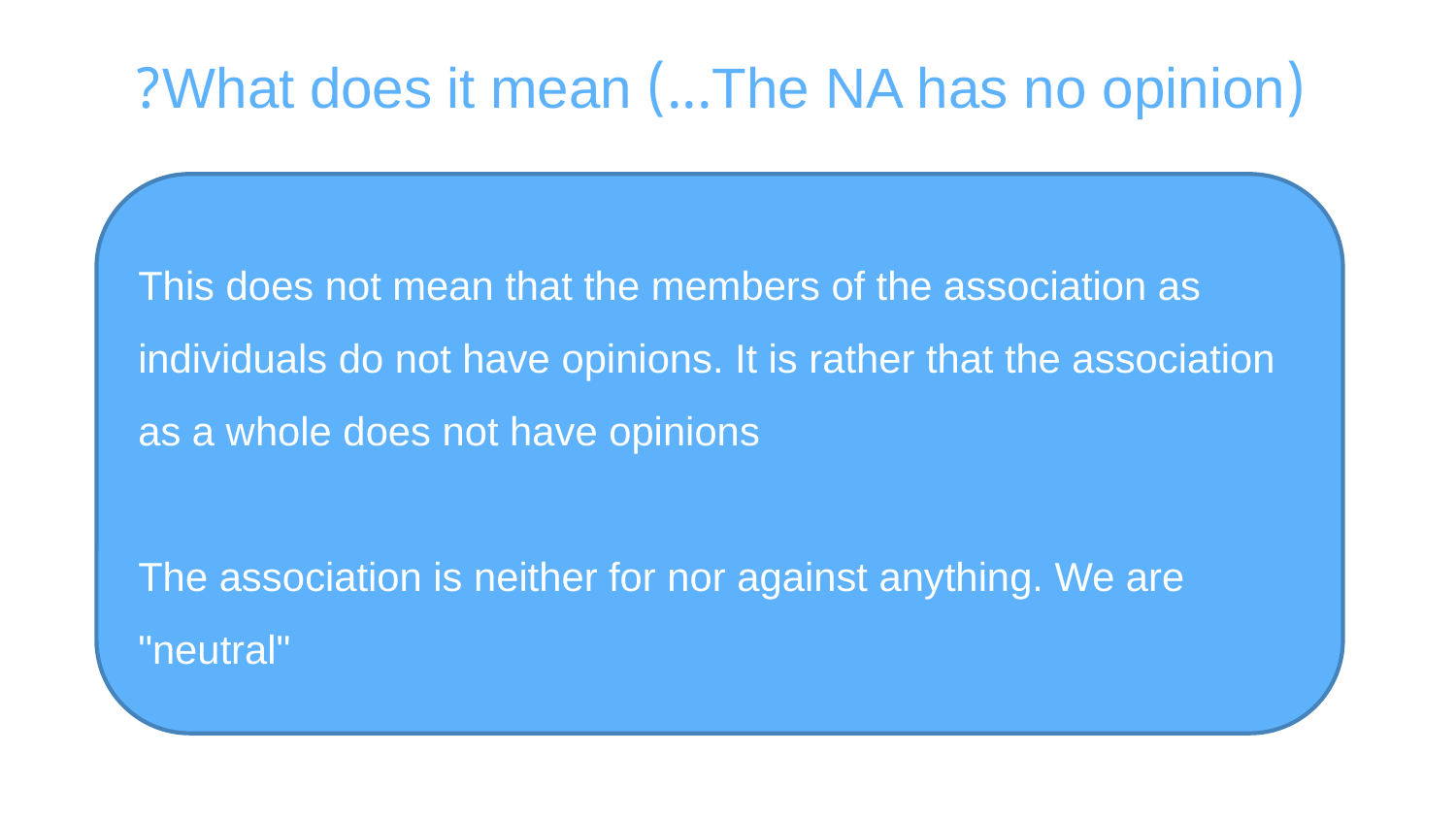

# (The NA has no opinion...) What does it mean?
This does not mean that the members of the association as individuals do not have opinions. It is rather that the association as a whole does not have opinions

The association is neither for nor against anything. We are "neutral"